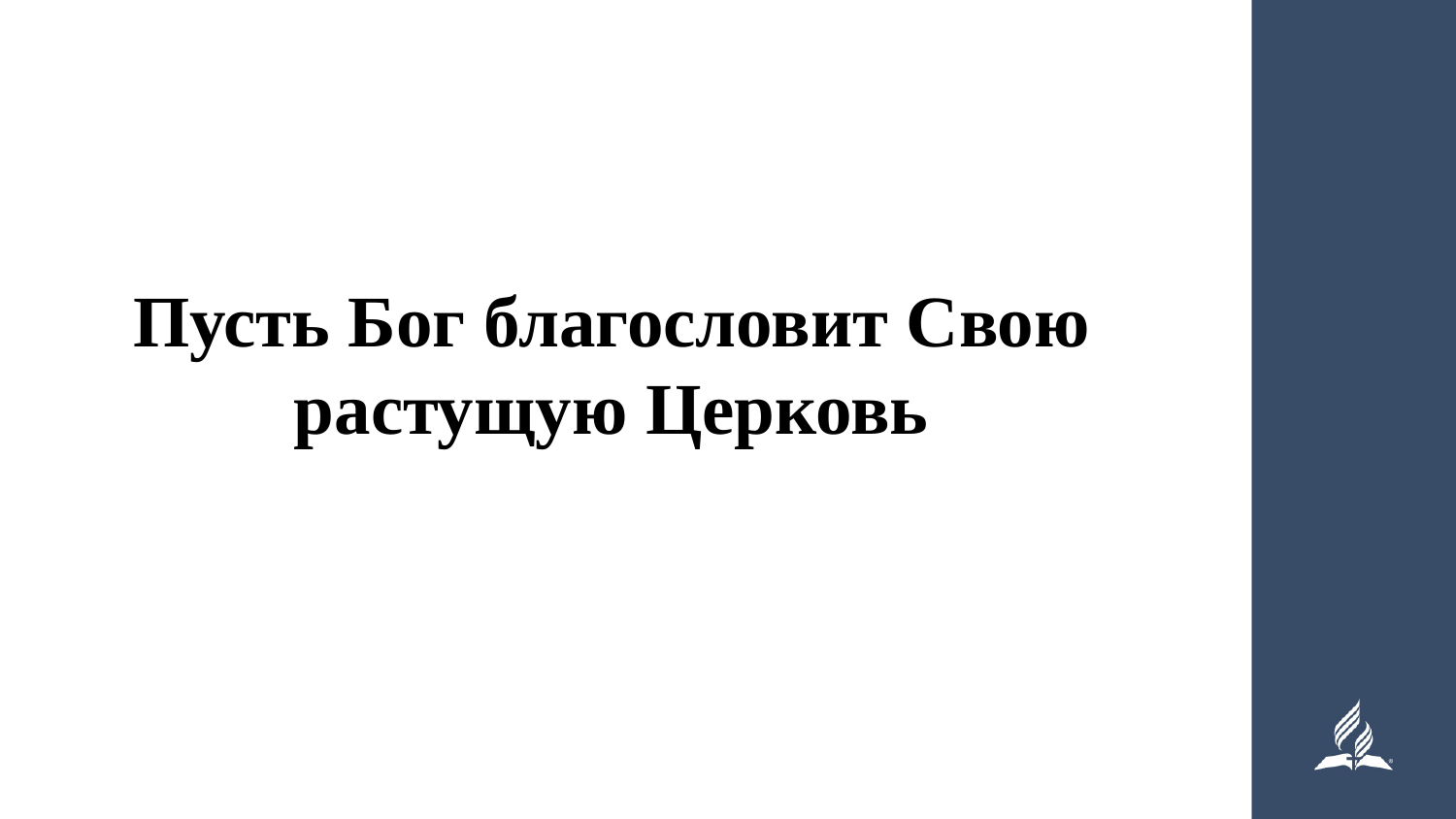

# Пусть Бог благословит Свою растущую Церковь